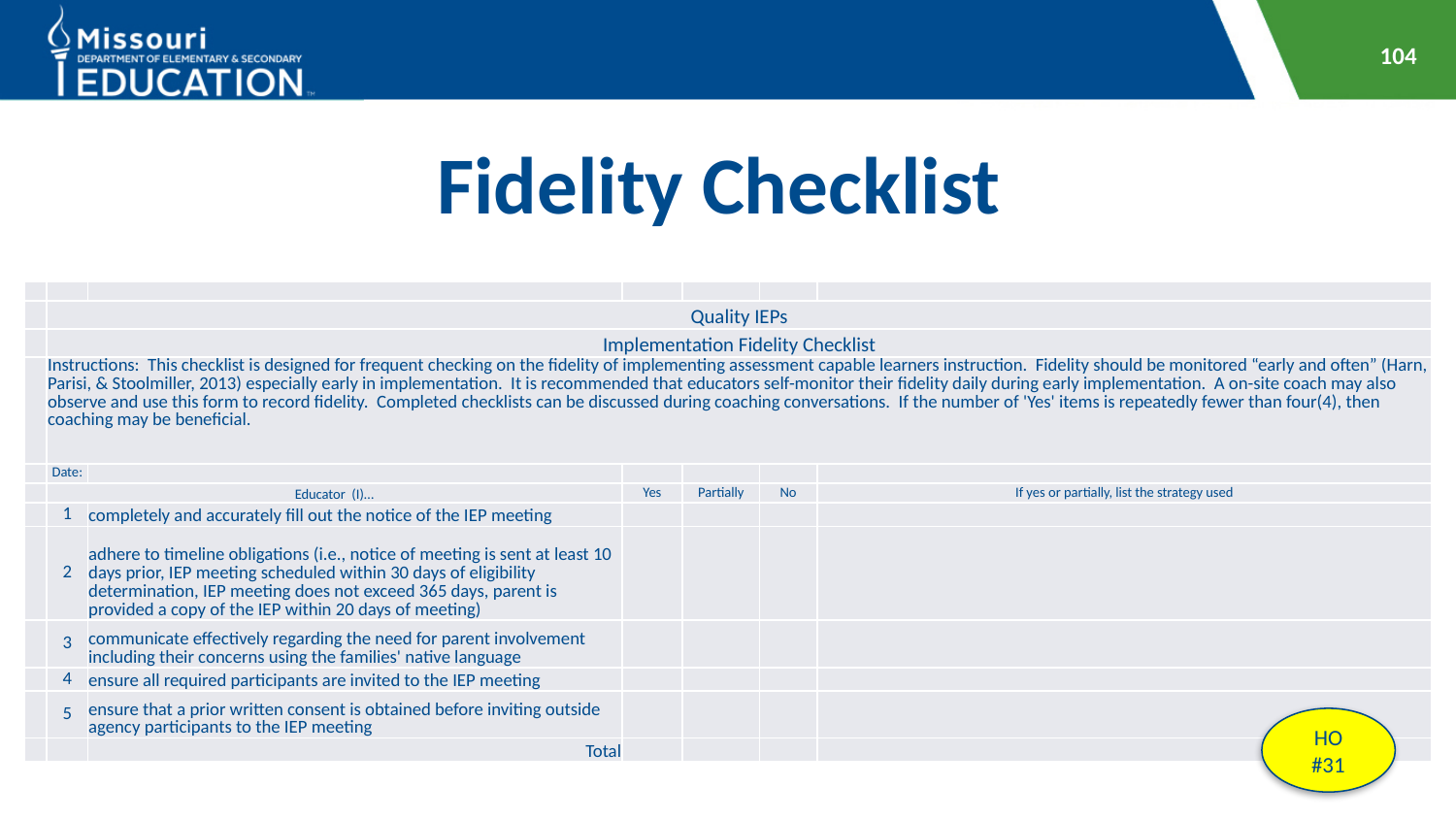

104
# Fidelity Checklist
|  |  |  |  |  |  |  |
| --- | --- | --- | --- | --- | --- | --- |
|  | Quality IEPs |  |  |  |  |  |
|  | Implementation Fidelity Checklist |  |  |  |  |  |
|  | Instructions: This checklist is designed for frequent checking on the fidelity of implementing assessment capable learners instruction. Fidelity should be monitored “early and often” (Harn, Parisi, & Stoolmiller, 2013) especially early in implementation. It is recommended that educators self-monitor their fidelity daily during early implementation. A on-site coach may also observe and use this form to record fidelity. Completed checklists can be discussed during coaching conversations. If the number of 'Yes' items is repeatedly fewer than four(4), then coaching may be beneficial. |  |  |  |  |  |
|  | Date: |  |  |  |  |  |
|  | Educator (I)… |  | Yes | Partially | No | If yes or partially, list the strategy used |
|  | 1 | completely and accurately fill out the notice of the IEP meeting |  |  |  |  |
|  | 2 | adhere to timeline obligations (i.e., notice of meeting is sent at least 10 days prior, IEP meeting scheduled within 30 days of eligibility determination, IEP meeting does not exceed 365 days, parent is provided a copy of the IEP within 20 days of meeting) |  |  |  |  |
|  | 3 | communicate effectively regarding the need for parent involvement including their concerns using the families' native language |  |  |  |  |
|  | 4 | ensure all required participants are invited to the IEP meeting |  |  |  |  |
|  | 5 | ensure that a prior written consent is obtained before inviting outside agency participants to the IEP meeting |  |  |  |  |
|  |  | Total |  |  |  |  |
HO #31